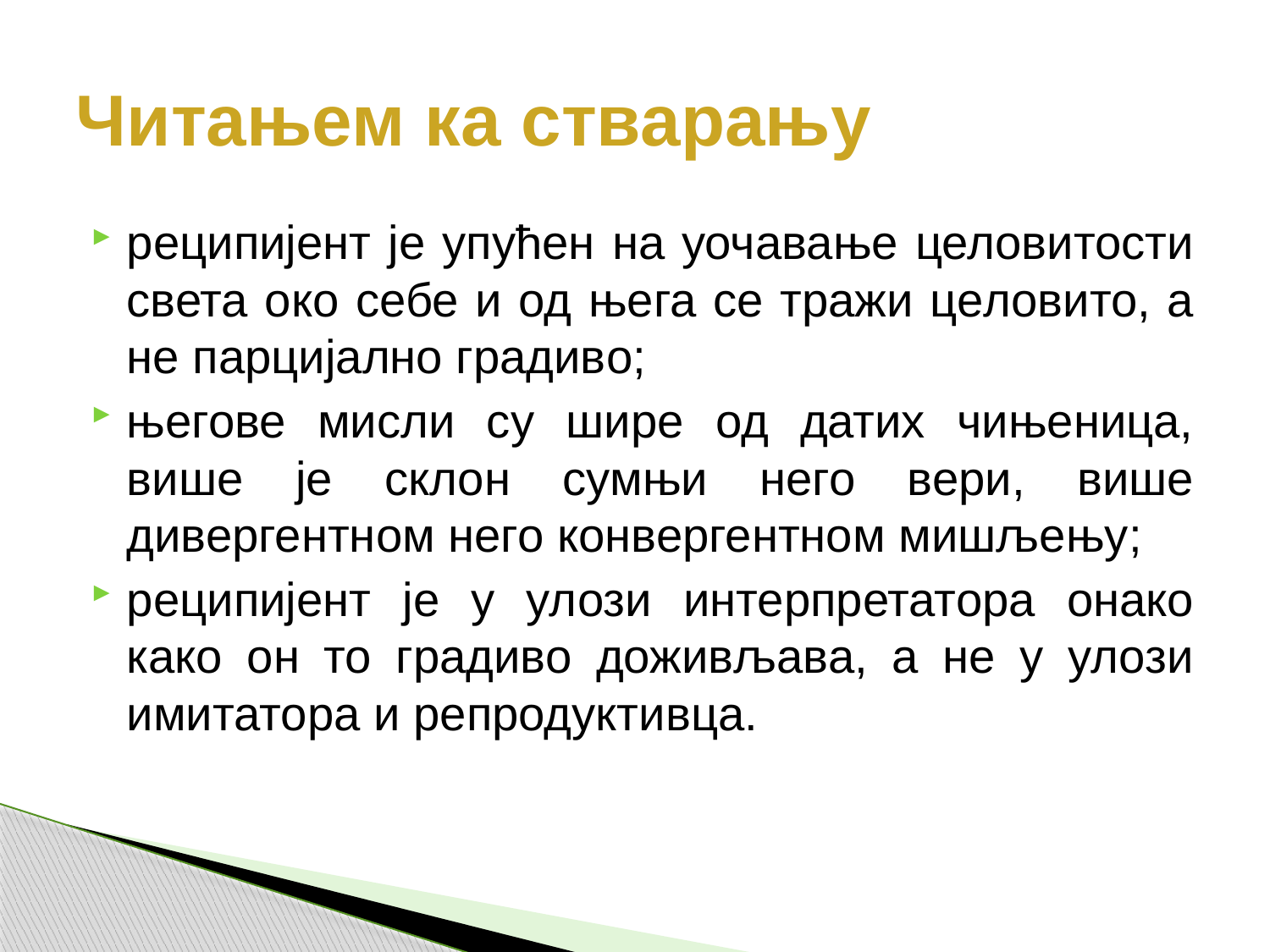

# Читањем ка стварању
реципијент је упућен на уочавање целовитости света око себе и од њега се тражи целовито, а не парцијално градиво;
његове мисли су шире од датих чињеница, више је склон сумњи него вери, више дивергентном него конвергентном мишљењу;
реципијент је у улози интерпретатора онако како он то градиво доживљава, а не у улози имитатора и репродуктивца.